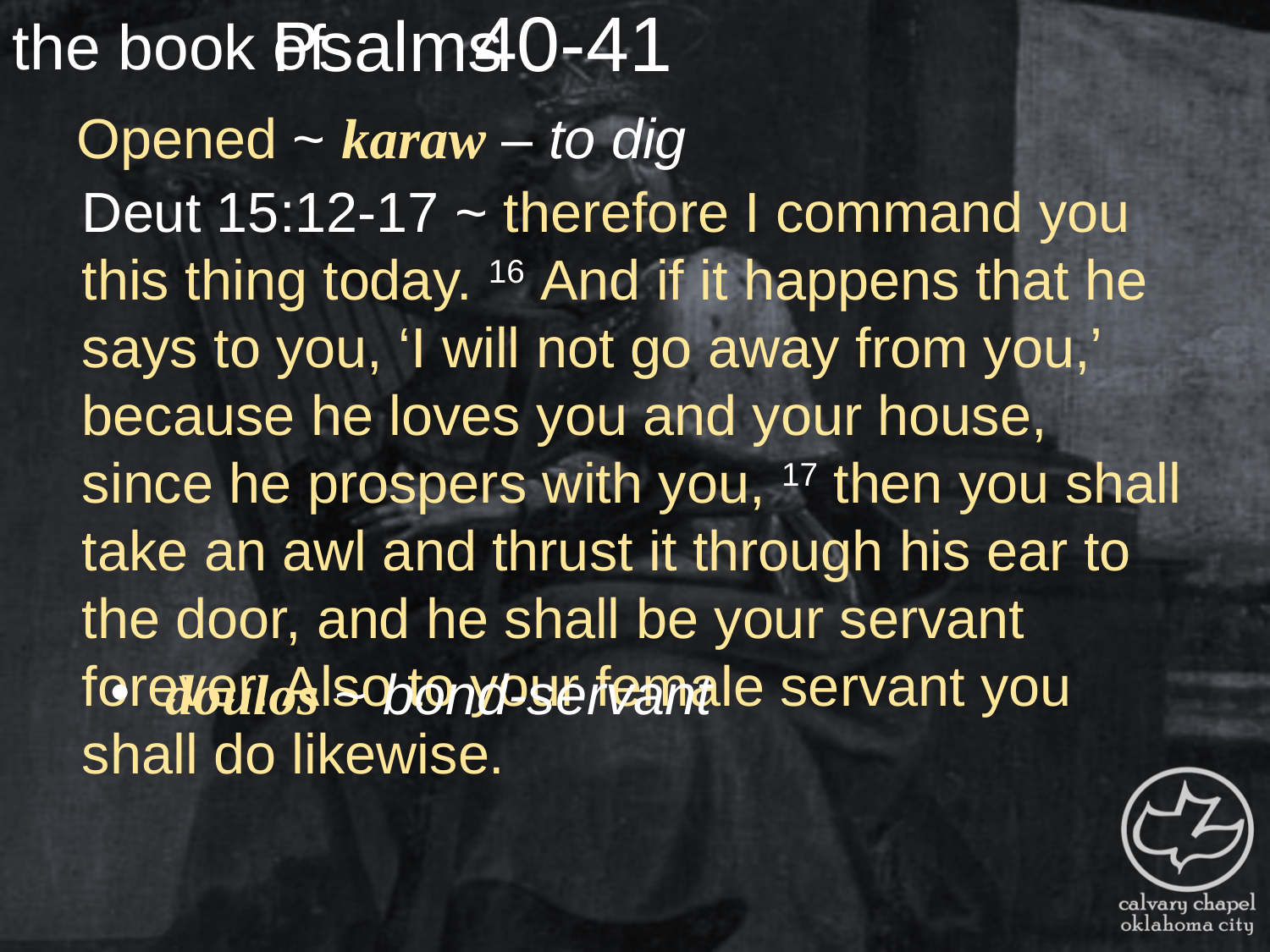

the book of
40-41
Psalms
Opened ~ karaw – to dig
Deut 15:12-17 ~ therefore I command you this thing today. 16 And if it happens that he says to you, ‘I will not go away from you,’ because he loves you and your house, since he prospers with you, 17 then you shall take an awl and thrust it through his ear to the door, and he shall be your servant forever. Also to your female servant you shall do likewise.
 doulos ~ bond-servant